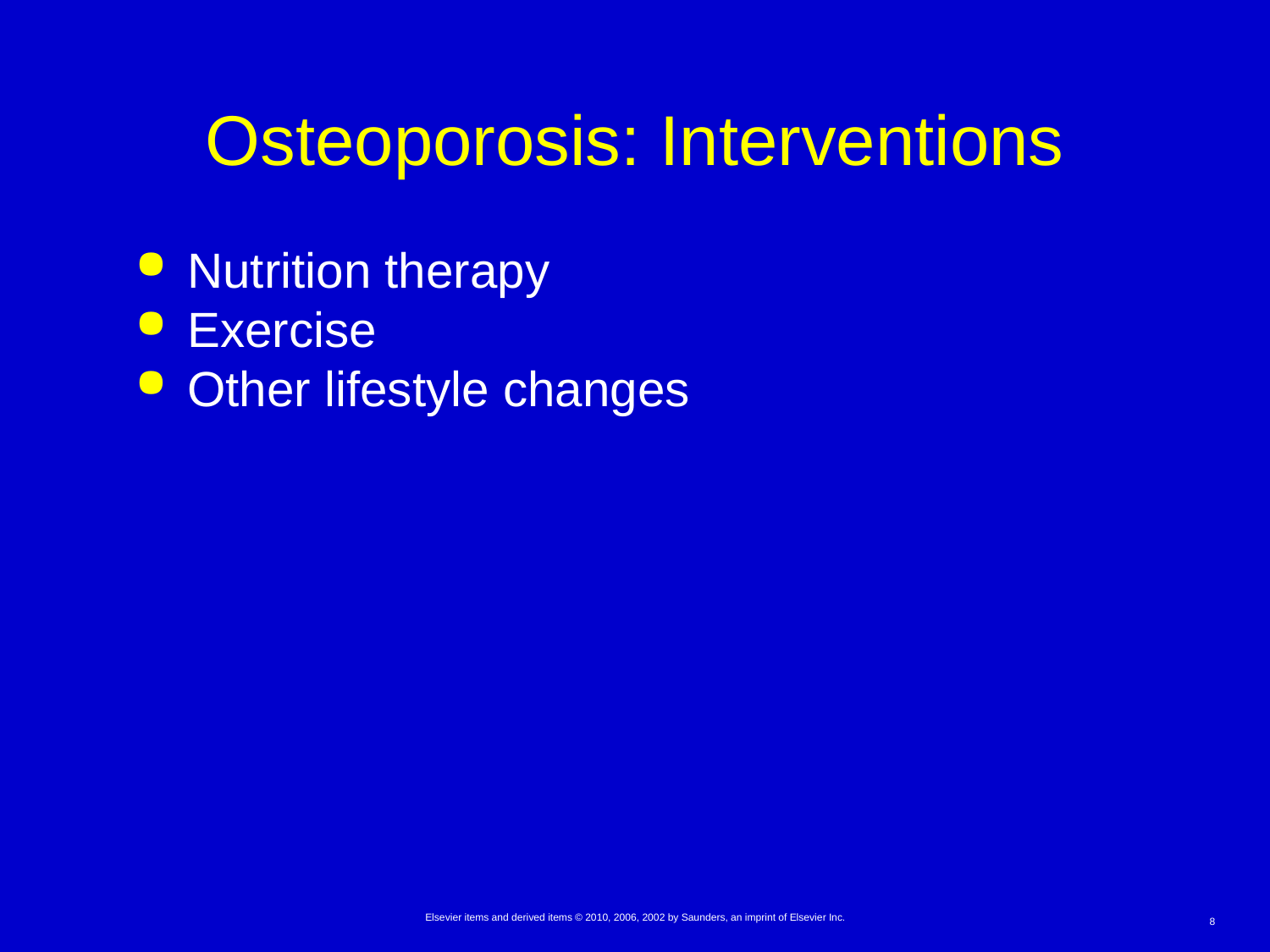

# Osteoporosis: Interventions
Nutrition therapy
Exercise
Other lifestyle changes